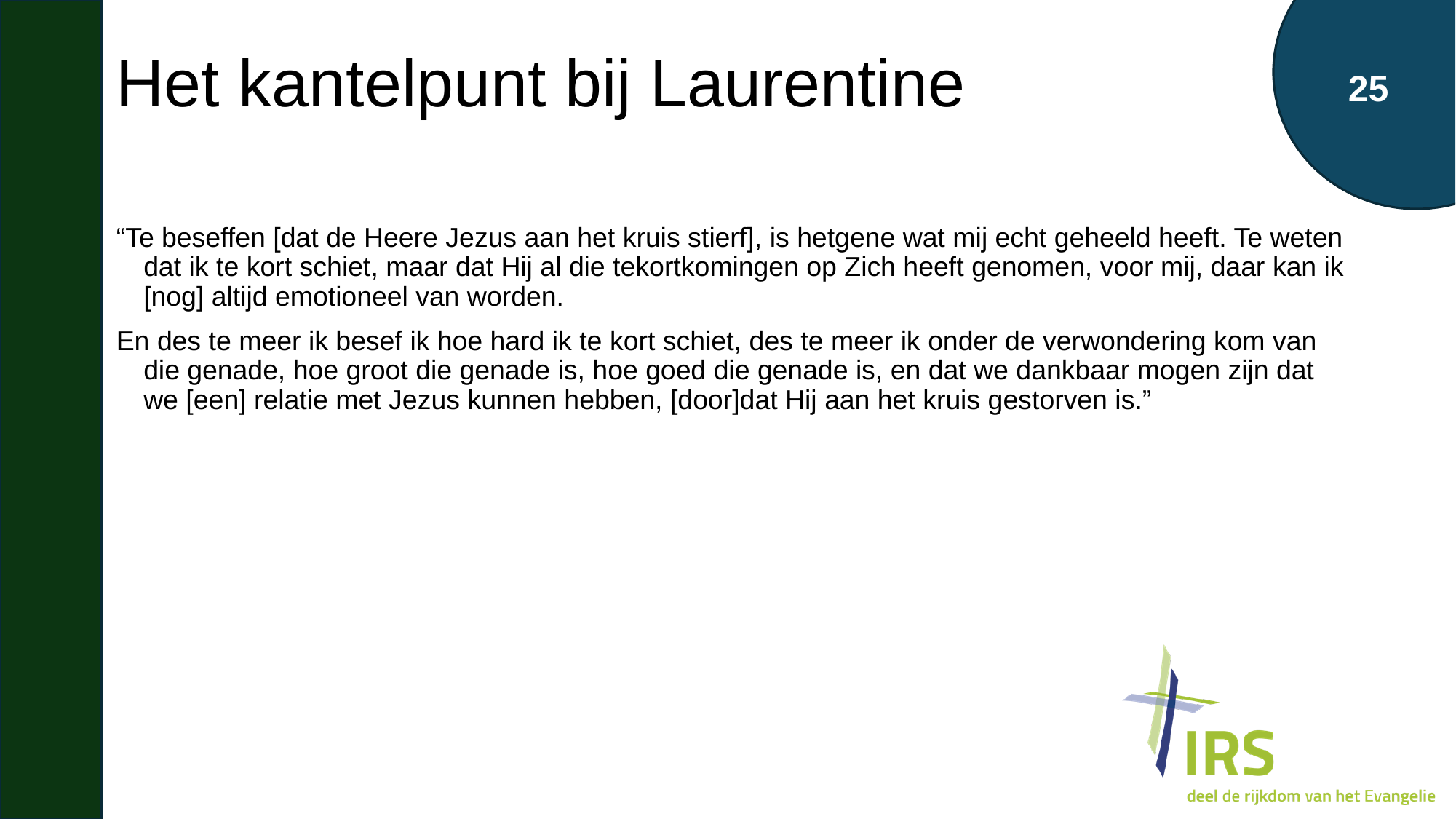

# Het kantelpunt bij Laurentine
“Te beseffen [dat de Heere Jezus aan het kruis stierf], is hetgene wat mij echt geheeld heeft. Te weten dat ik te kort schiet, maar dat Hij al die tekortkomingen op Zich heeft genomen, voor mij, daar kan ik [nog] altijd emotioneel van worden.
En des te meer ik besef ik hoe hard ik te kort schiet, des te meer ik onder de verwondering kom van die genade, hoe groot die genade is, hoe goed die genade is, en dat we dankbaar mogen zijn dat we [een] relatie met Jezus kunnen hebben, [door]dat Hij aan het kruis gestorven is.”